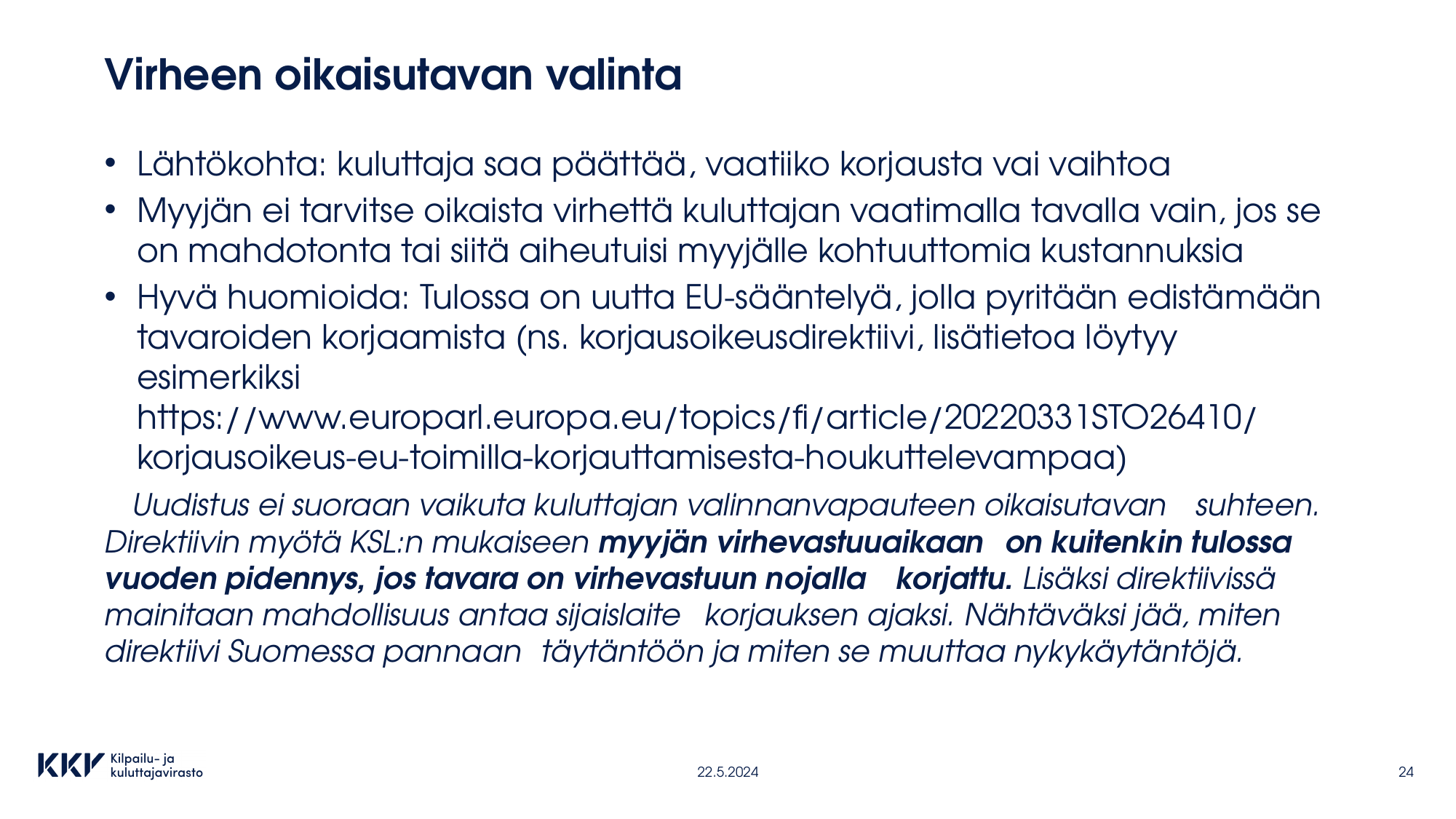

# Virheen oikaisutavan valinta
Lähtökohta: kuluttaja saa päättää, vaatiiko korjausta vai vaihtoa
Myyjän ei tarvitse oikaista virhettä kuluttajan vaatimalla tavalla vain, jos se on mahdotonta tai siitä aiheutuisi myyjälle kohtuuttomia kustannuksia
Hyvä huomioida: Tulossa on uutta EU-sääntelyä, jolla pyritään edistämään tavaroiden korjaamista (ns. korjausoikeusdirektiivi, lisätietoa löytyy esimerkiksi https://www.europarl.europa.eu/topics/fi/article/20220331STO26410/korjausoikeus-eu-toimilla-korjauttamisesta-houkuttelevampaa)
	Uudistus ei suoraan vaikuta kuluttajan valinnanvapauteen oikaisutavan 	suhteen. Direktiivin myötä KSL:n mukaiseen myyjän virhevastuuaikaan 	on kuitenkin tulossa vuoden pidennys, jos tavara on virhevastuun nojalla 	korjattu. Lisäksi direktiivissä mainitaan mahdollisuus antaa sijaislaite 	korjauksen ajaksi. Nähtäväksi jää, miten direktiivi Suomessa pannaan 	täytäntöön ja miten se muuttaa nykykäytäntöjä.

22.5.2024
24